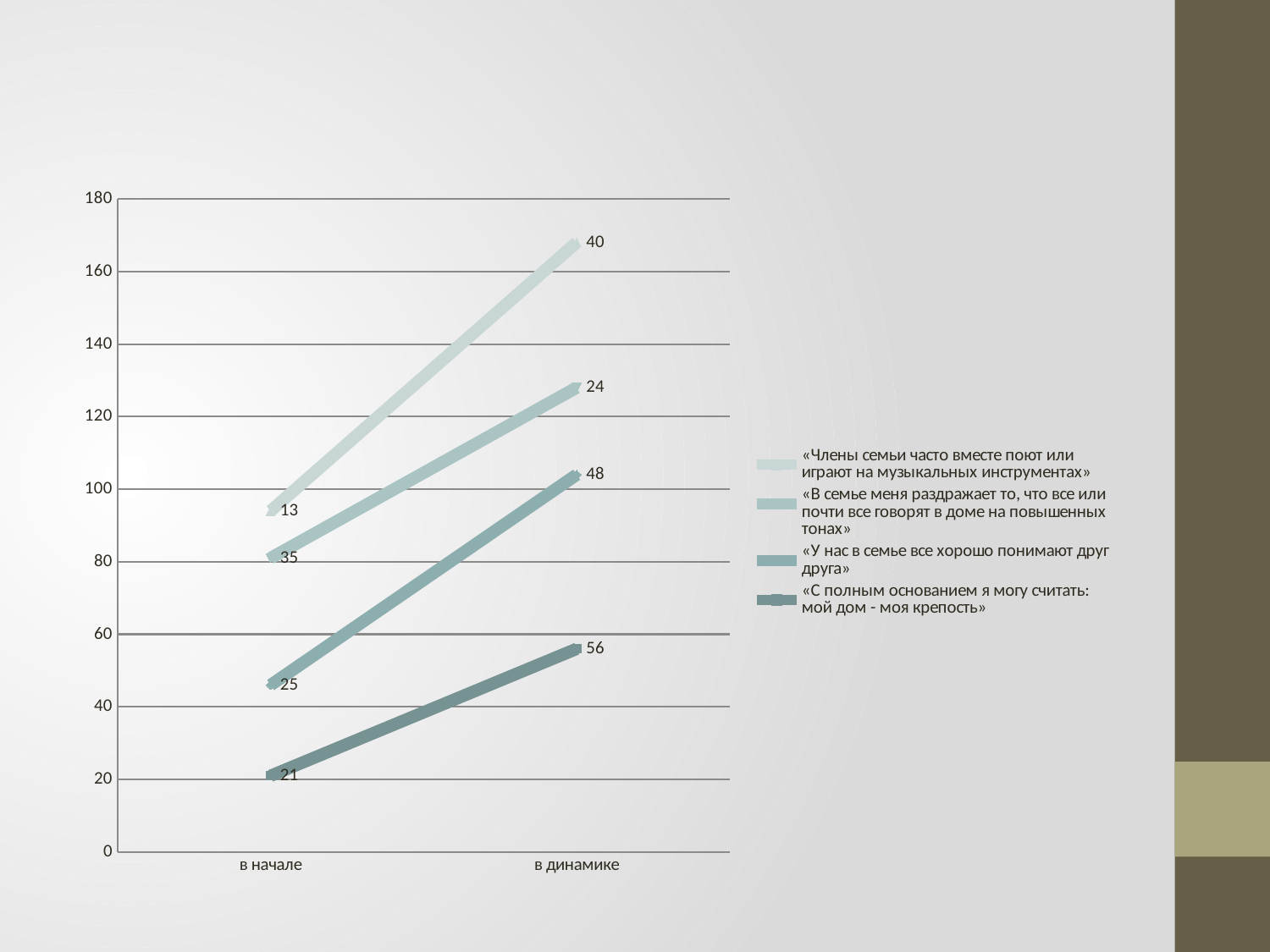

### Chart

| Category | «С полным основанием я могу считать: мой дом - моя крепость»  | «У нас в семье все хорошо понимают друг друга»  | «В семье меня раздражает то, что все или почти все говорят в доме на повышенных тонах» | «Члены семьи часто вместе поют или играют на музыкальных инструментах»  |
|---|---|---|---|---|
| в начале | 21.0 | 25.0 | 35.0 | 13.0 |
| в динамике | 56.0 | 48.0 | 24.0 | 40.0 |